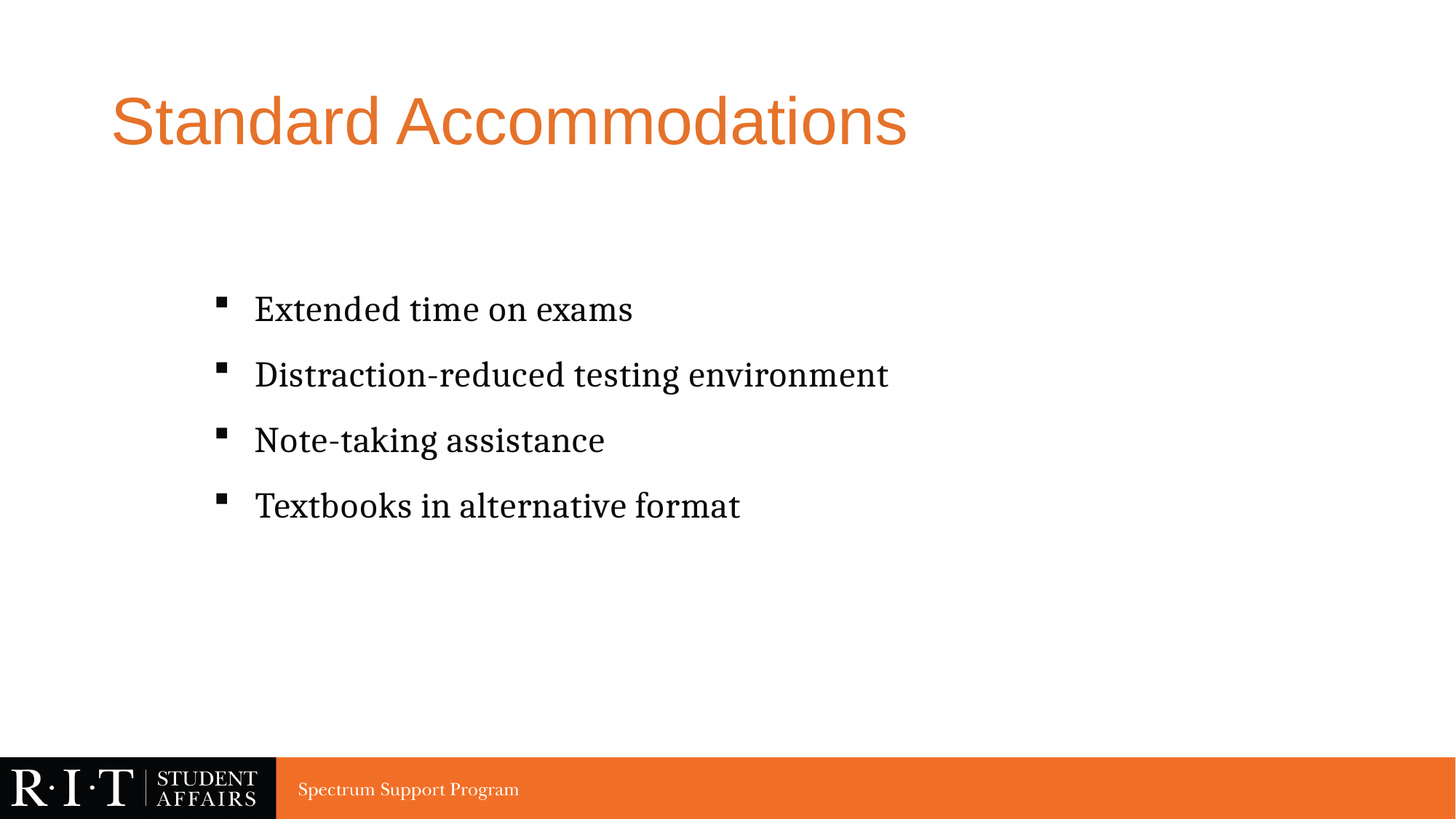

# Standard Accommodations
Extended time on exams
Distraction-reduced testing environment
Note-taking assistance
Textbooks in alternative format